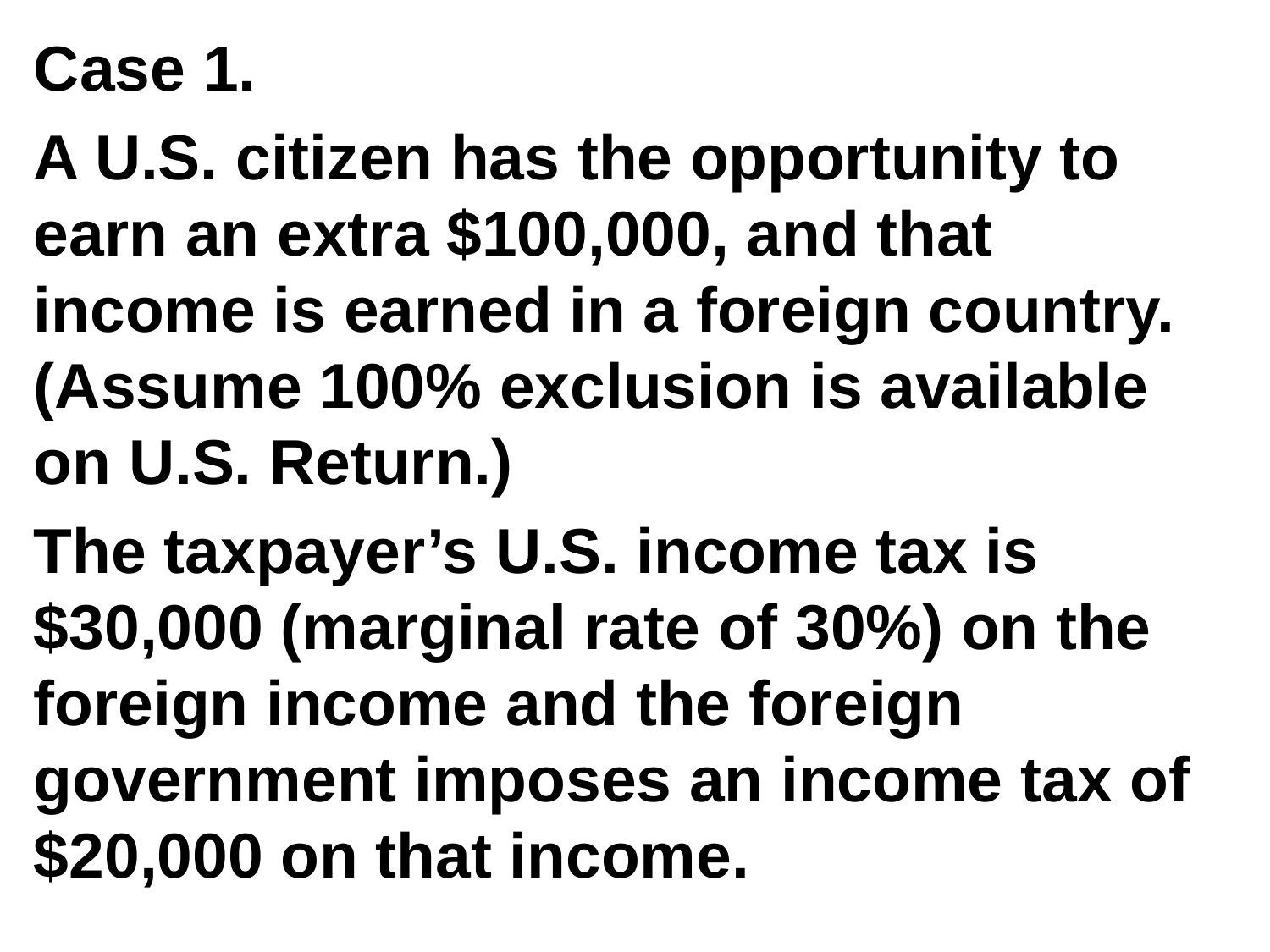

Case 1.
A U.S. citizen has the opportunity to earn an extra $100,000, and that income is earned in a foreign country.  (Assume 100% exclusion is available on U.S. Return.)
The taxpayer’s U.S. income tax is $30,000 (marginal rate of 30%) on the foreign income and the foreign government imposes an income tax of $20,000 on that income.